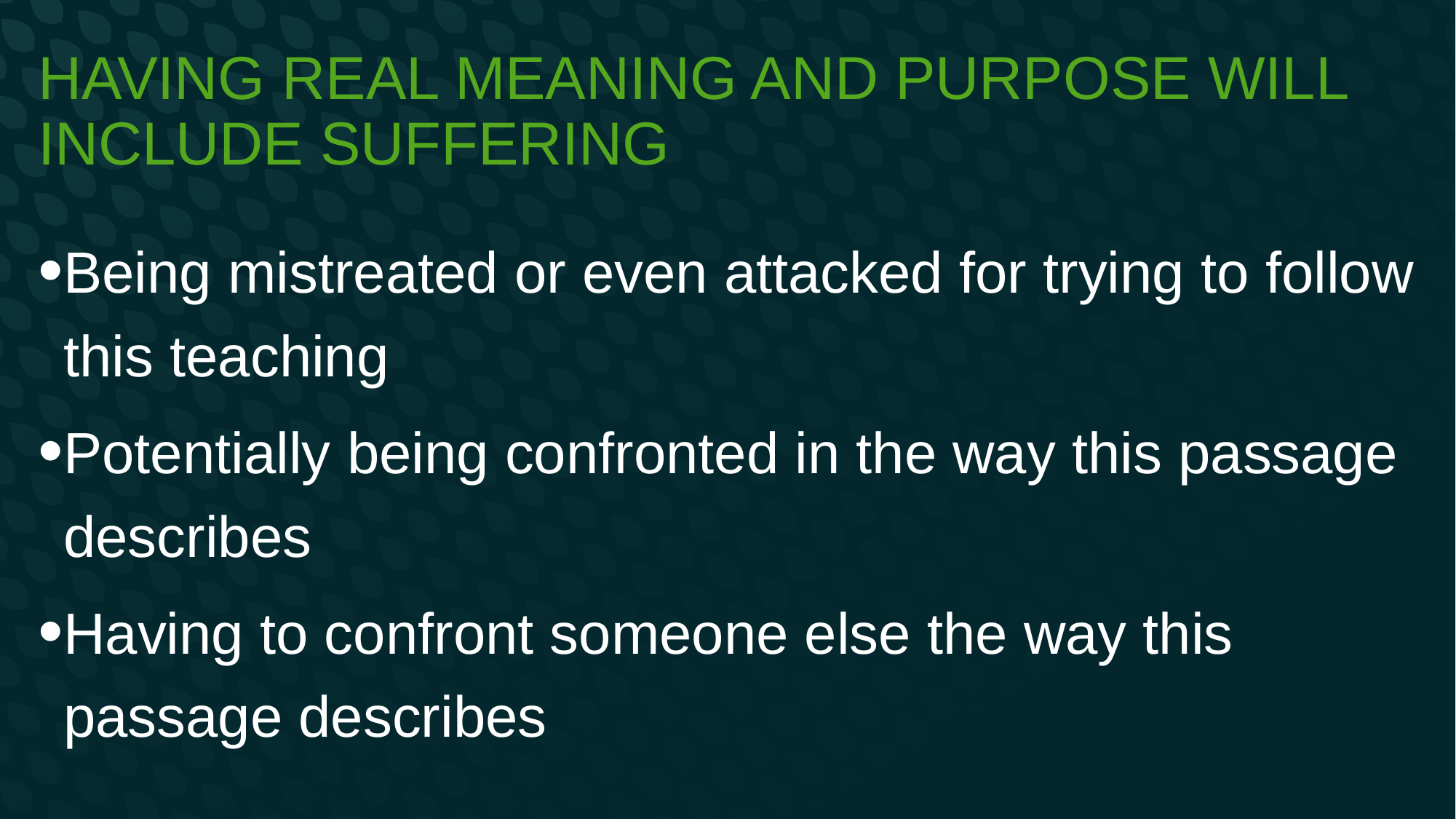

# Having real meaning and purpose will include suffering
Being mistreated or even attacked for trying to follow this teaching
Potentially being confronted in the way this passage describes
Having to confront someone else the way this passage describes